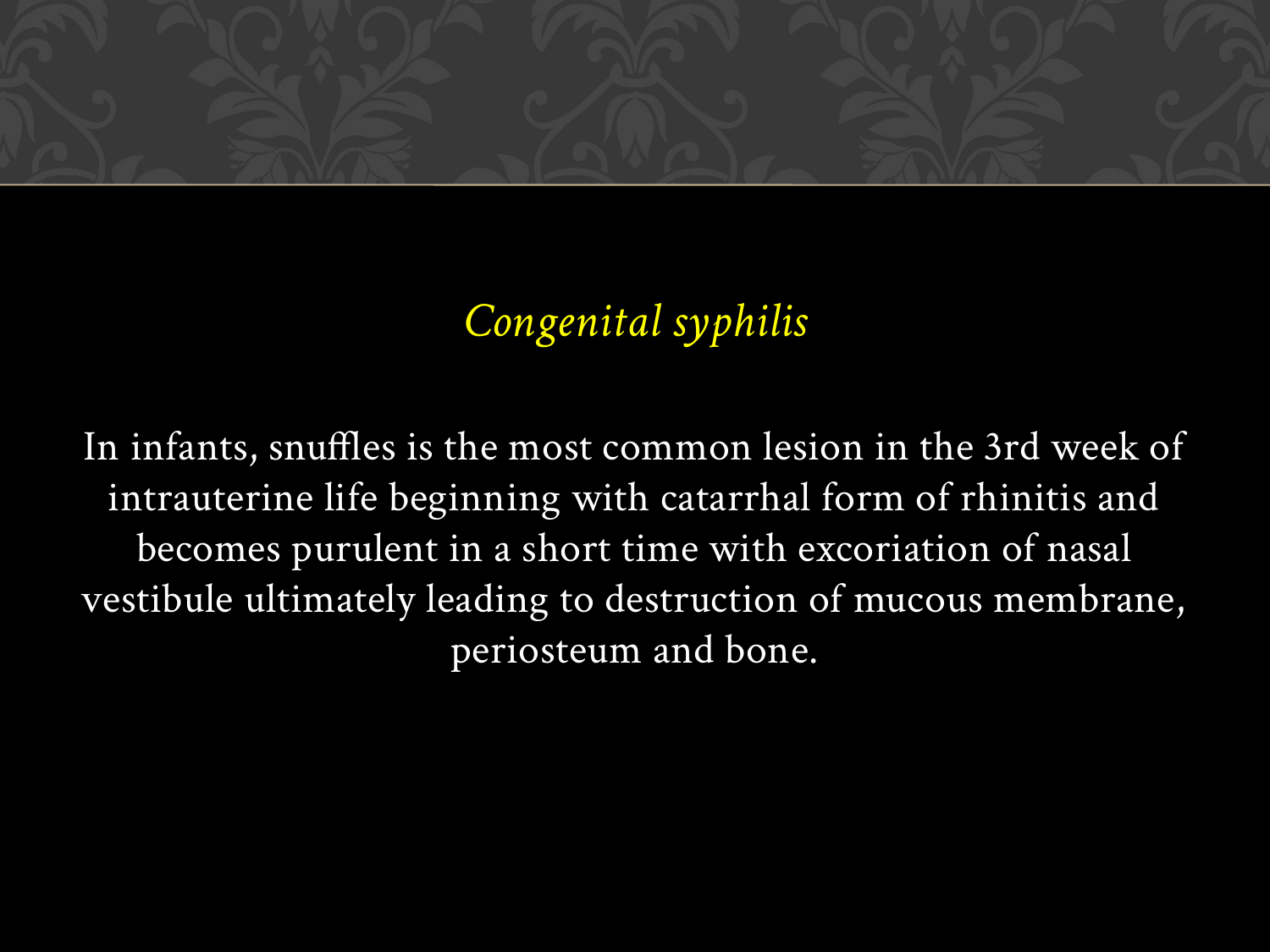

Congenital syphilis

In infants, snuffles is the most common lesion in the 3rd week of intrauterine life beginning with catarrhal form of rhinitis and becomes purulent in a short time with excoriation of nasal vestibule ultimately leading to destruction of mucous membrane, periosteum and bone.